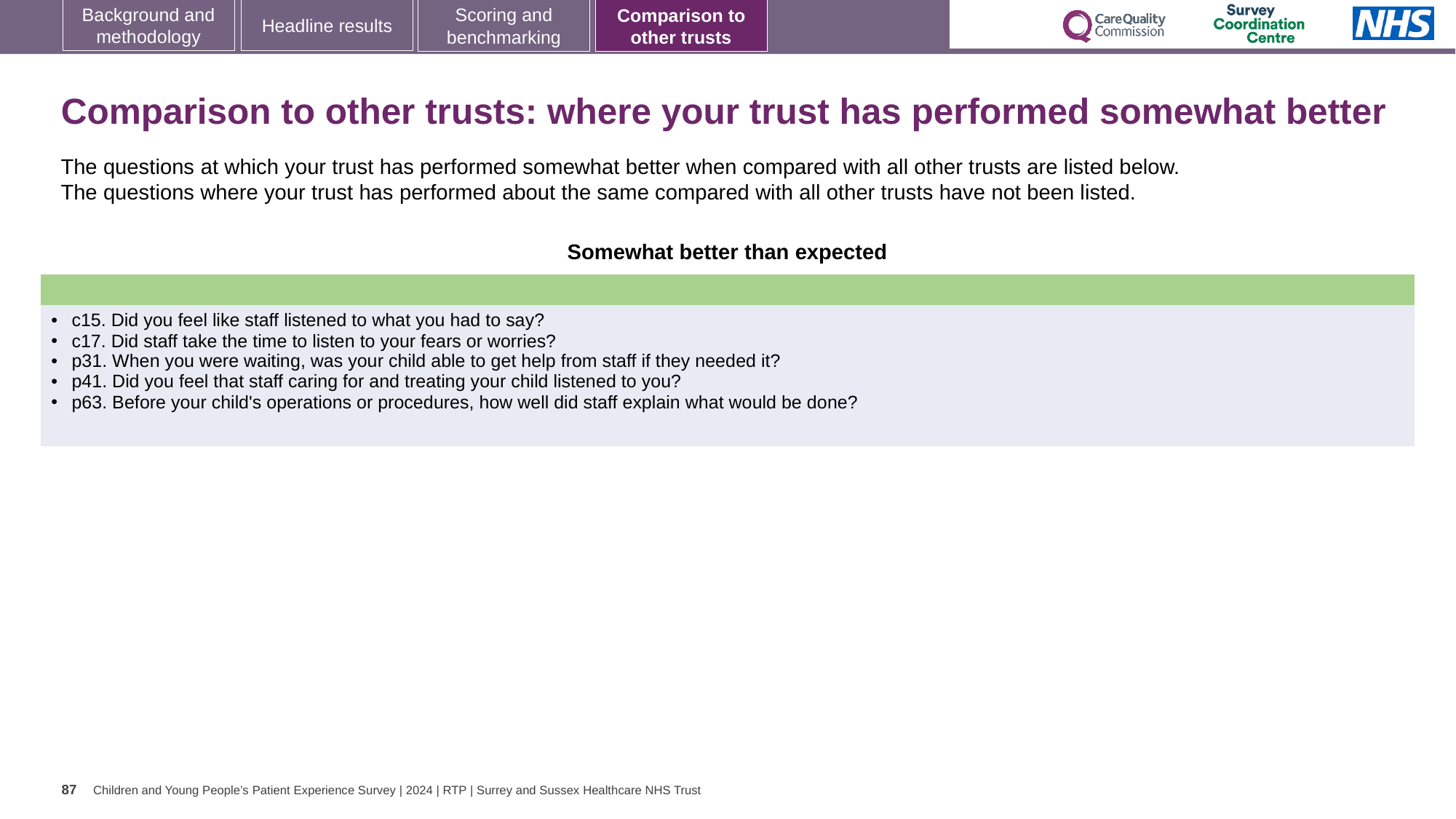

# Comparison to other trusts: where your trust has performed somewhat better
The questions at which your trust has performed somewhat better when compared with all other trusts are listed below.
The questions where your trust has performed about the same compared with all other trusts have not been listed.
| Somewhat better than expected |
| --- |
|  |
| c15. Did you feel like staff listened to what you had to say? c17. Did staff take the time to listen to your fears or worries? p31. When you were waiting, was your child able to get help from staff if they needed it? p41. Did you feel that staff caring for and treating your child listened to you? p63. Before your child's operations or procedures, how well did staff explain what would be done? |
87